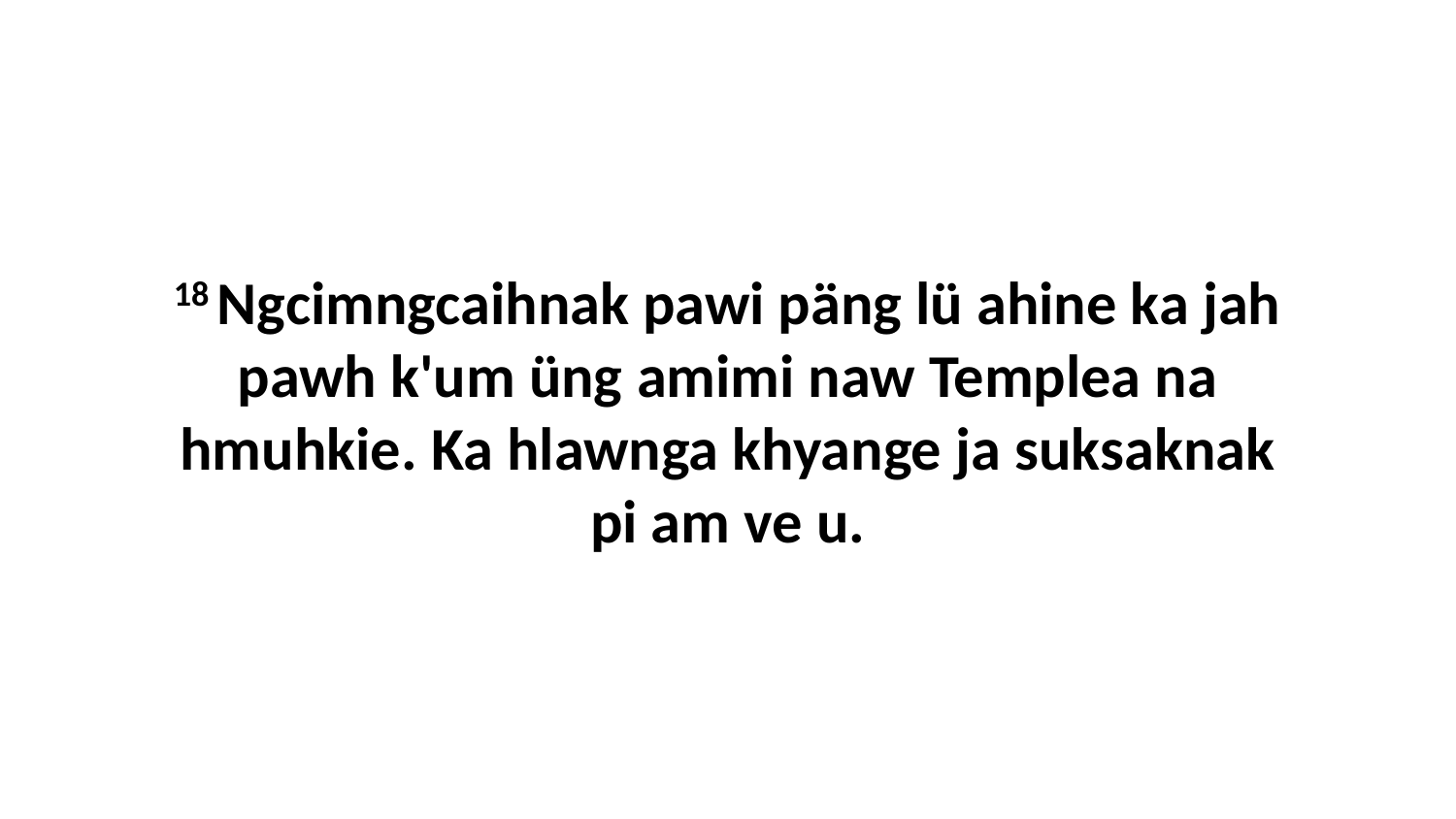

18 Ngcimngcaihnak pawi päng lü ahine ka jah pawh k'um üng amimi naw Templea na hmuhkie. Ka hlawnga khyange ja suksaknak pi am ve u.